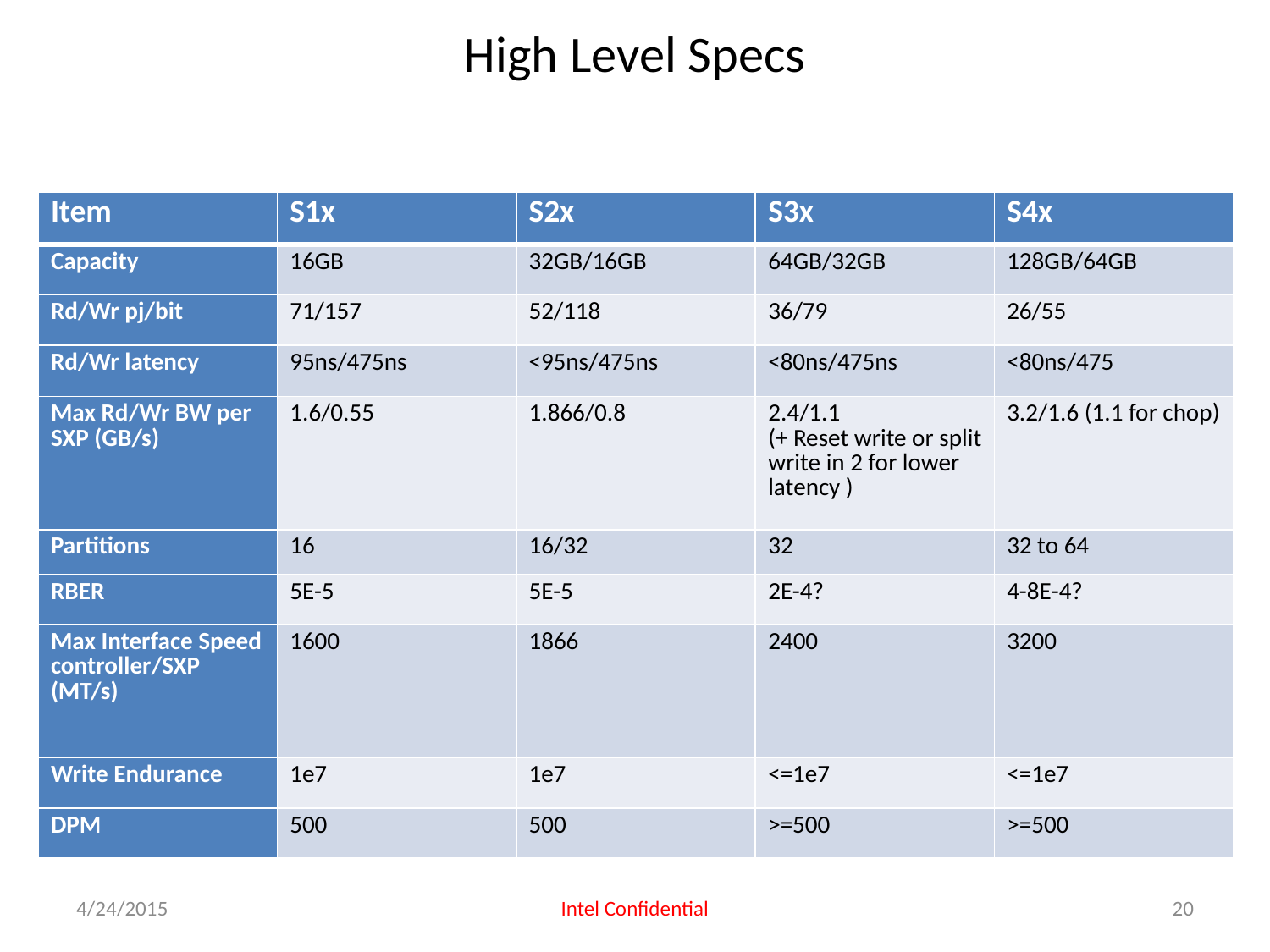

# High Level Specs
| Item | S1x | S2x | S3x | S4x |
| --- | --- | --- | --- | --- |
| Capacity | 16GB | 32GB/16GB | 64GB/32GB | 128GB/64GB |
| Rd/Wr pj/bit | 71/157 | 52/118 | 36/79 | 26/55 |
| Rd/Wr latency | 95ns/475ns | <95ns/475ns | <80ns/475ns | <80ns/475 |
| Max Rd/Wr BW per SXP (GB/s) | 1.6/0.55 | 1.866/0.8 | 2.4/1.1 (+ Reset write or split write in 2 for lower latency ) | 3.2/1.6 (1.1 for chop) |
| Partitions | 16 | 16/32 | 32 | 32 to 64 |
| RBER | 5E-5 | 5E-5 | 2E-4? | 4-8E-4? |
| Max Interface Speed controller/SXP (MT/s) | 1600 | 1866 | 2400 | 3200 |
| Write Endurance | 1e7 | 1e7 | <=1e7 | <=1e7 |
| DPM | 500 | 500 | >=500 | >=500 |

4/24/2015
Intel Confidential
20